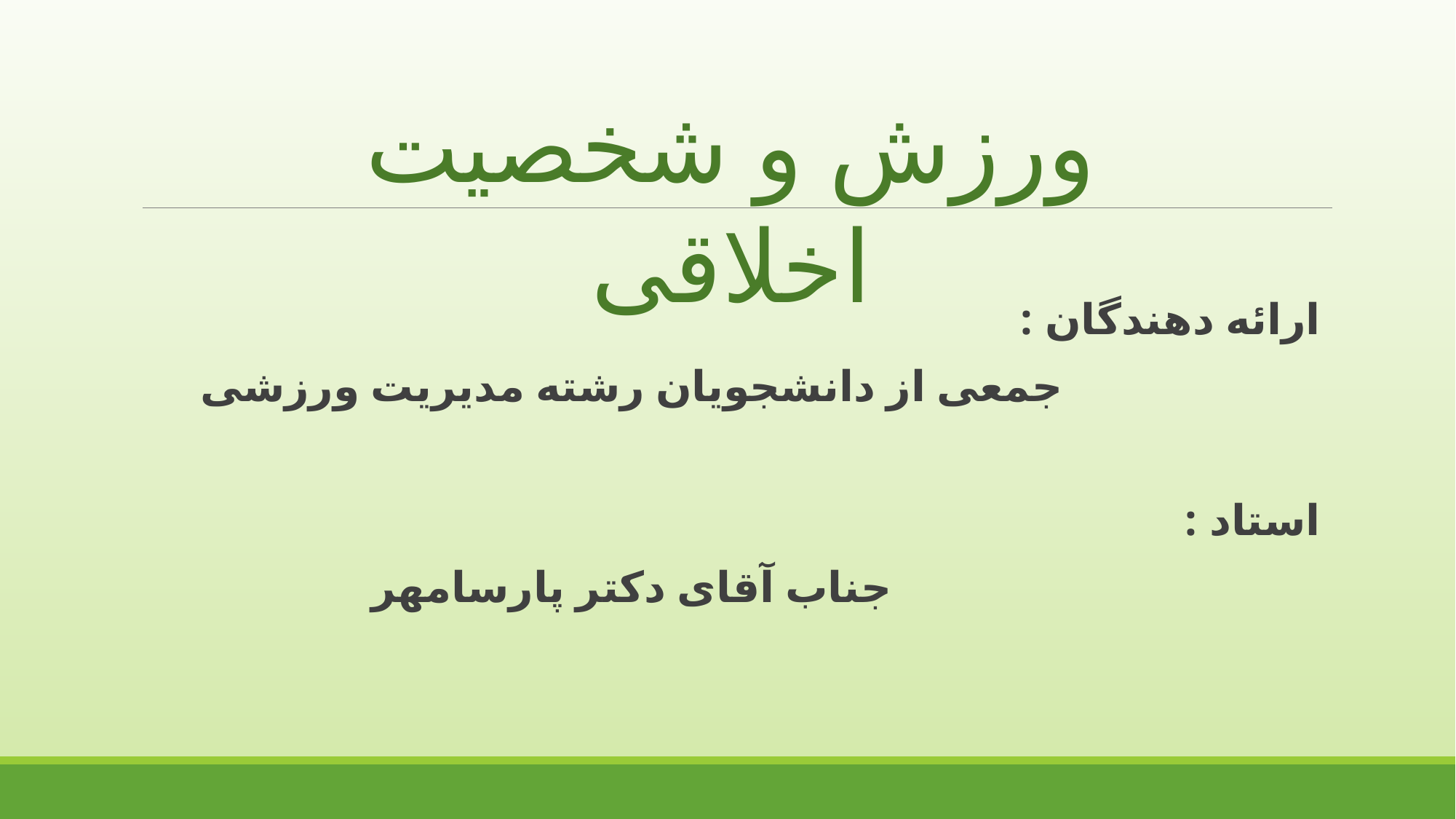

ورزش و شخصیت اخلاقی

ارائه دهندگان :
                 جمعی از دانشجویان رشته مدیریت ورزشی

استاد :
                 جناب آقای دکتر پارسامهر